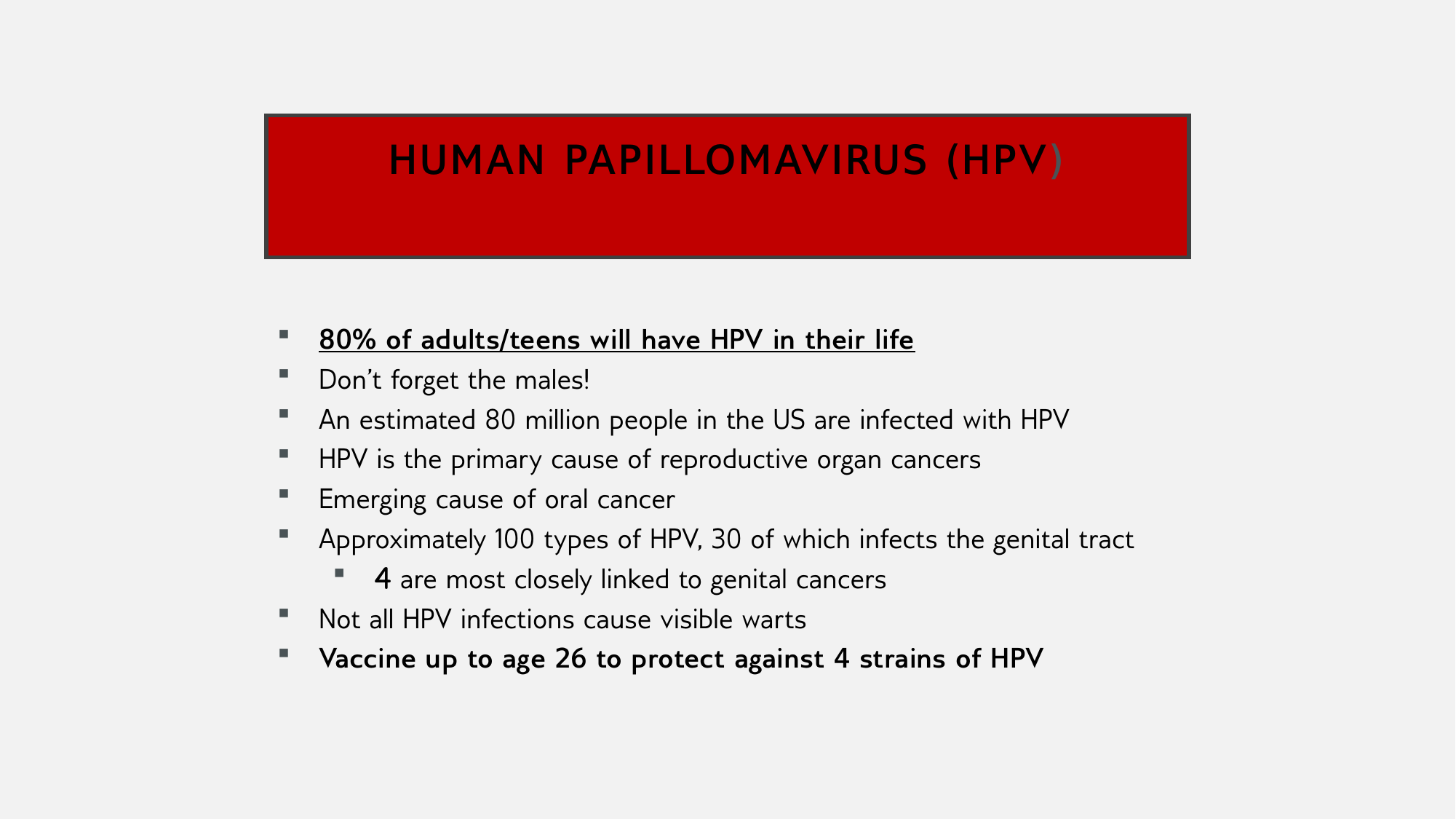

# Human Papillomavirus (HPV)
80% of adults/teens will have HPV in their life
Don’t forget the males!
An estimated 80 million people in the US are infected with HPV
HPV is the primary cause of reproductive organ cancers
Emerging cause of oral cancer
Approximately 100 types of HPV, 30 of which infects the genital tract
4 are most closely linked to genital cancers
Not all HPV infections cause visible warts
Vaccine up to age 26 to protect against 4 strains of HPV